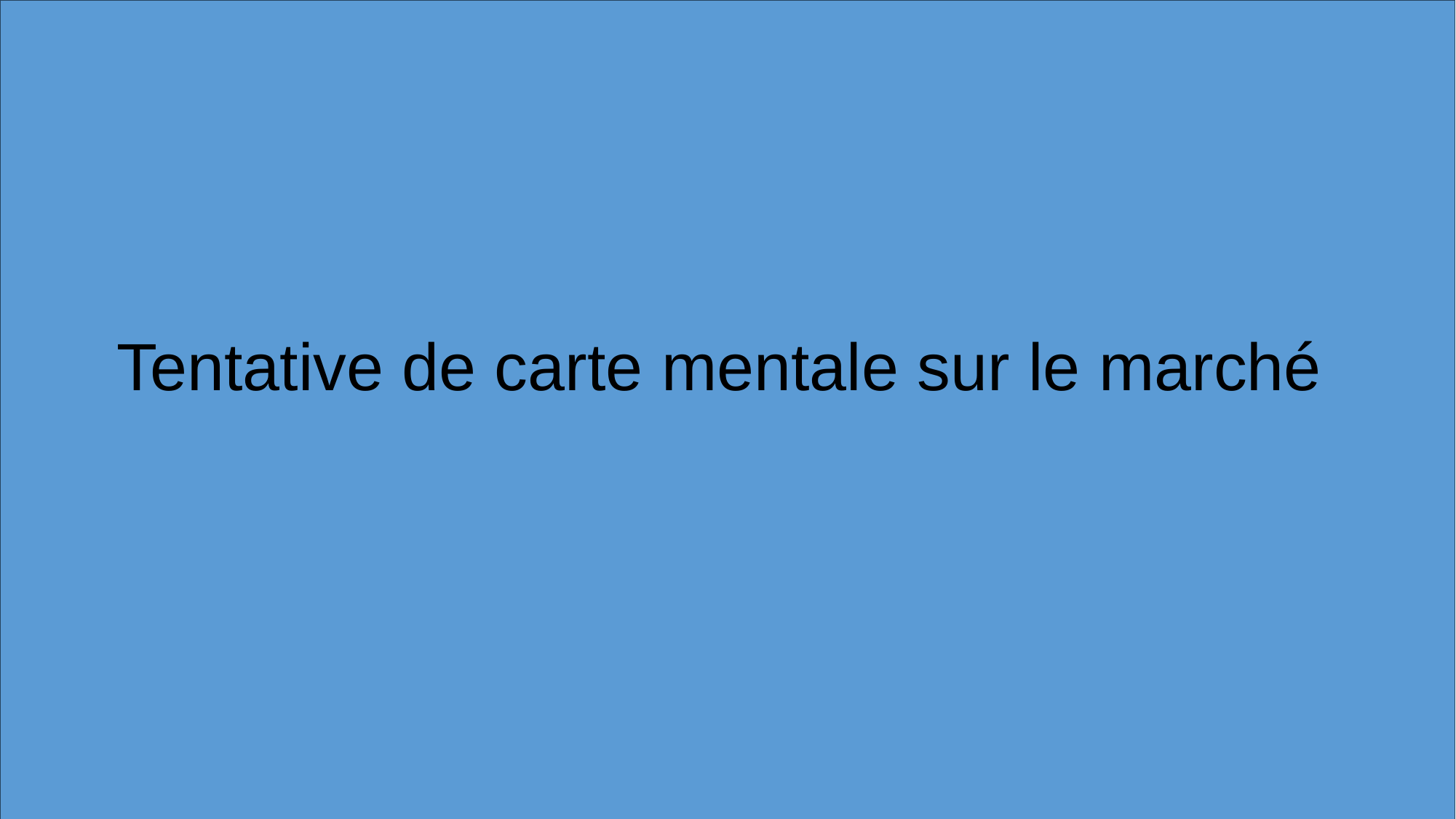

# Tentative de carte mentale sur le marché